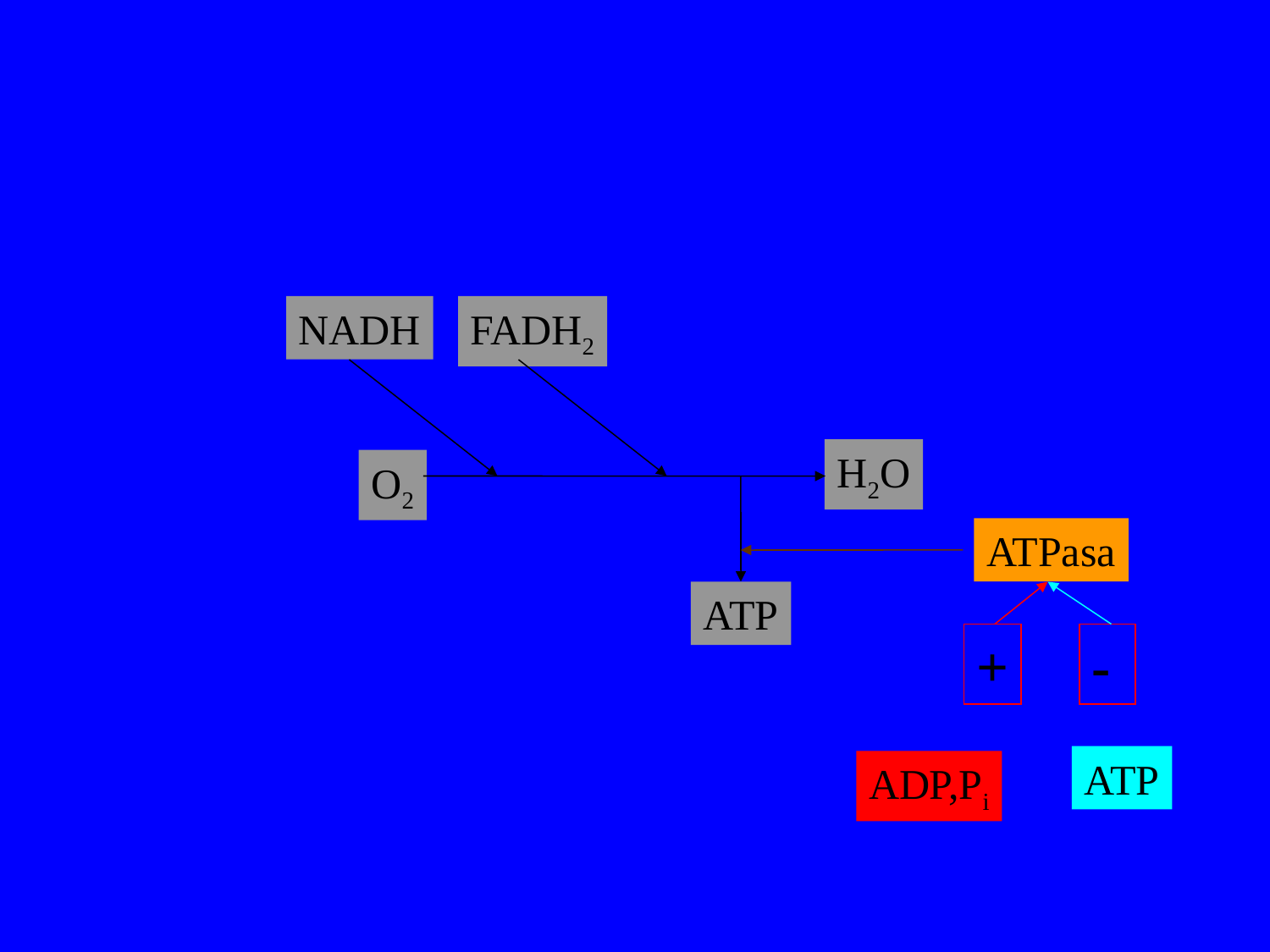

# Oxidační fosforylace zisk ATP
NADH
FADH2

H2O
O2

ATPasa

ATP

+
-
ATP
ADP,Pi